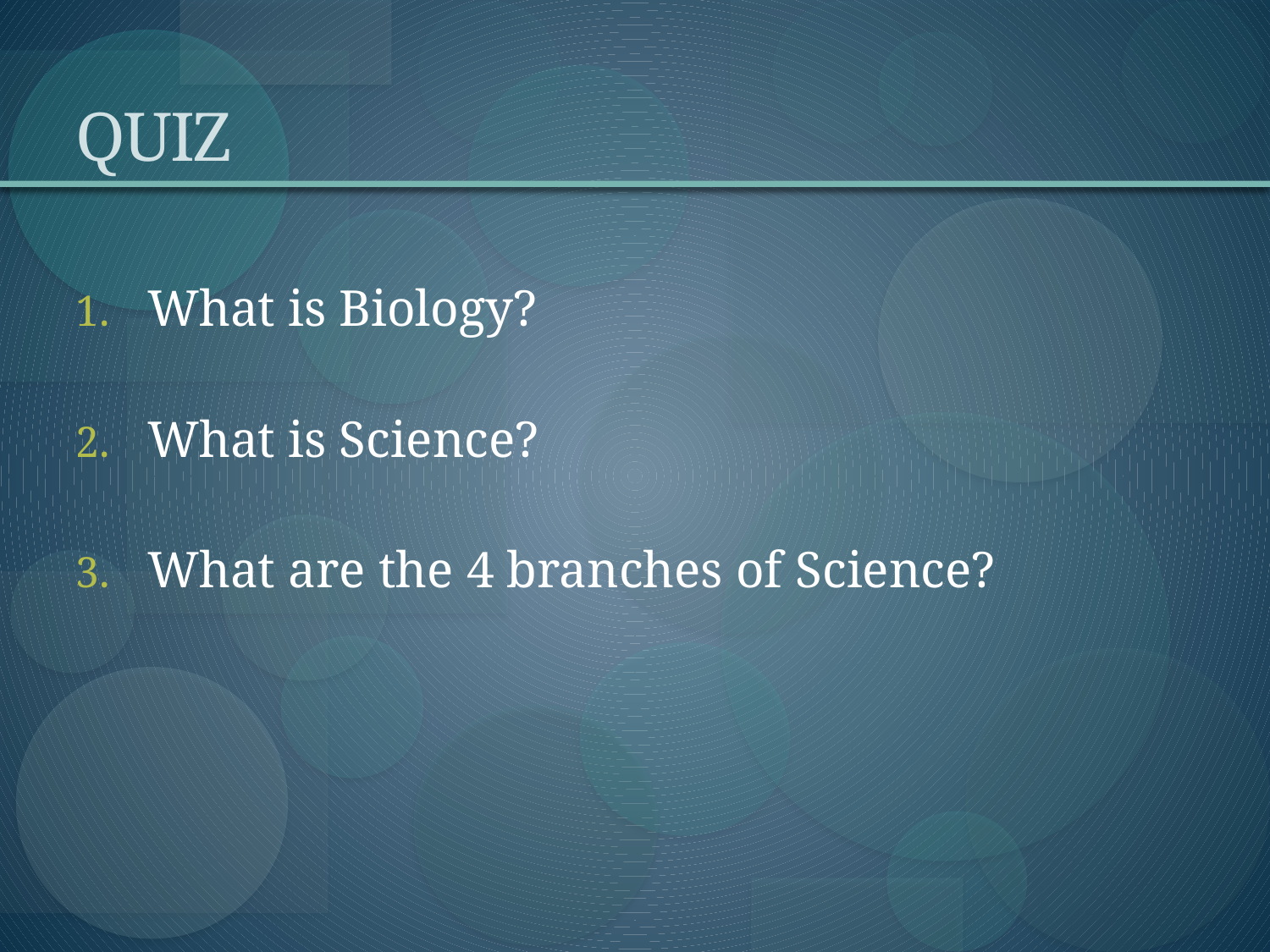

# QUIZ
What is Biology?
What is Science?
What are the 4 branches of Science?